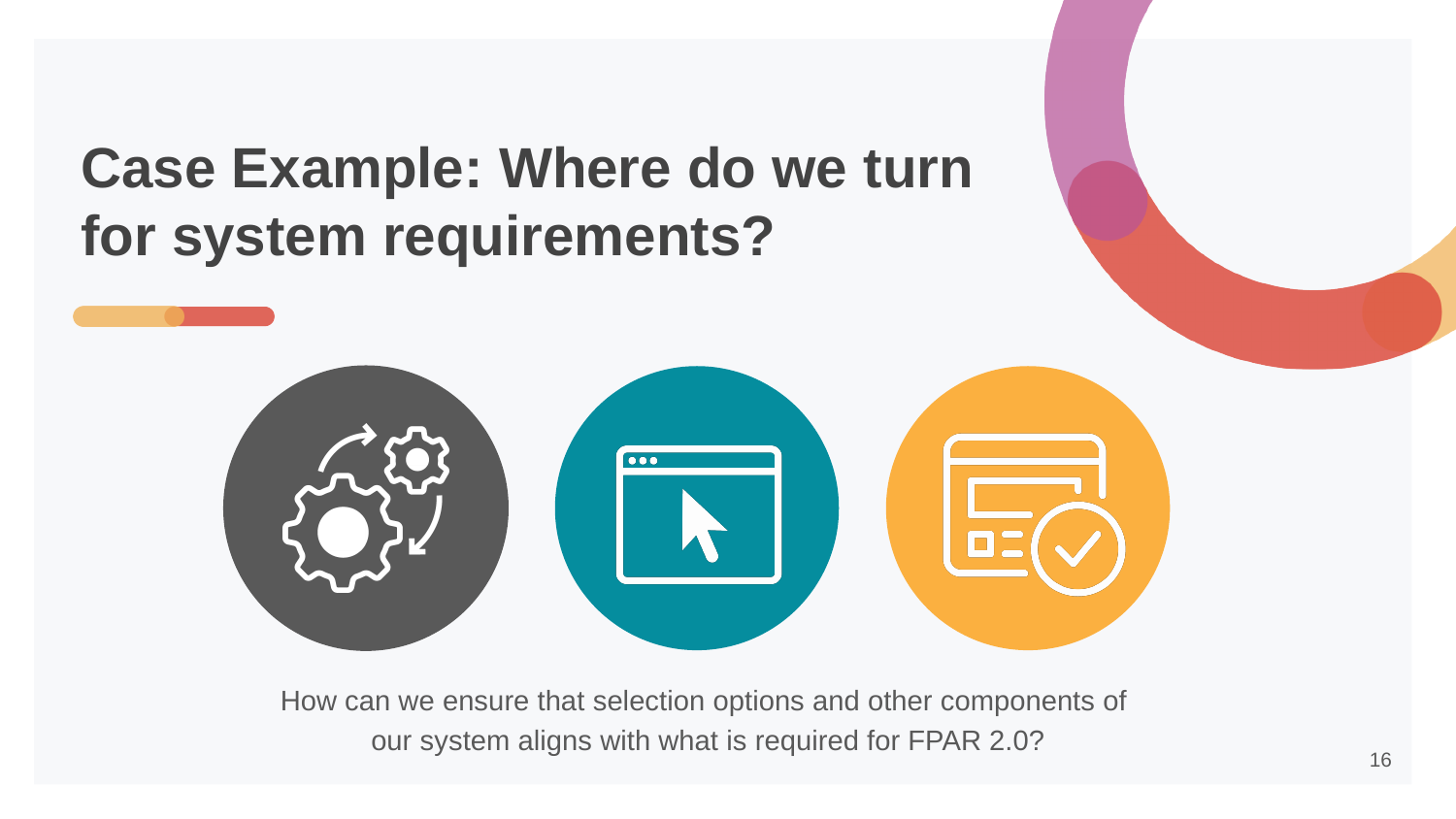

# Case Example: Where do we turn for system requirements?
How can we ensure that selection options and other components of
our system aligns with what is required for FPAR 2.0?
16